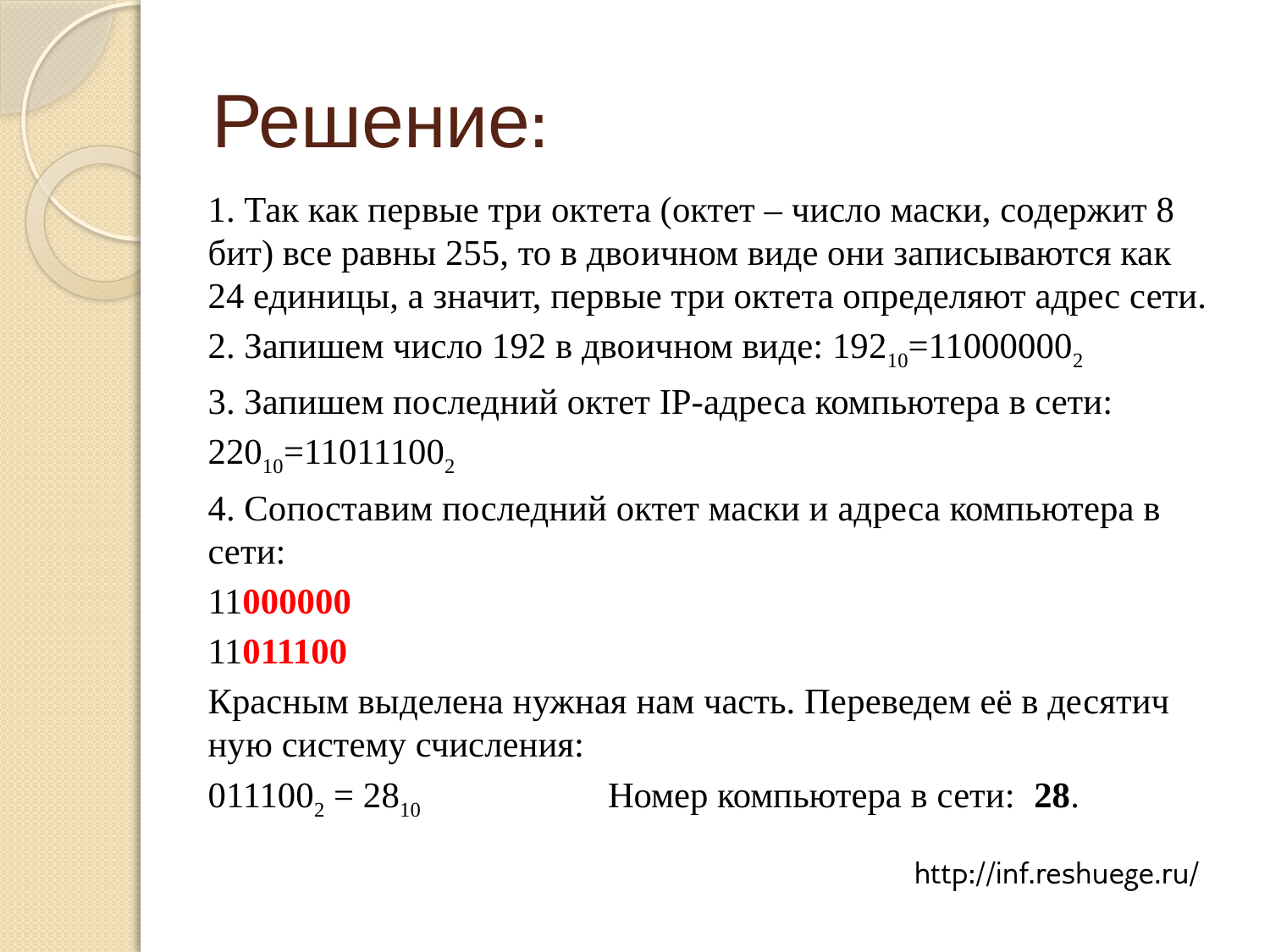

# Решение:
1. Так как пер­вые три ок­те­та (октет – число маски, со­дер­жит 8 бит) все равны 255, то в дво­ич­ном виде они за­пи­сы­ва­ют­ся как 24 еди­ни­цы, а зна­чит, пер­вые три ок­те­та опре­де­ля­ют адрес сети.
2. За­пи­шем число 192 в дво­ич­ном виде: 19210=110000002
3. За­пи­шем по­след­ний октет IP-ад­ре­са ком­пью­те­ра в сети:
22010=110111002
4. Со­по­ста­вим по­след­ний октет маски и ад­ре­са ком­пью­те­ра в сети:
11000000
11011100
Красным вы­де­ле­на нуж­ная нам часть. Пе­ре­ве­дем её в де­ся­тич­ную си­сте­му счис­ле­ния:
0111002 = 2810                     Номер компьютера в сети:  28.
http://inf.reshuege.ru/